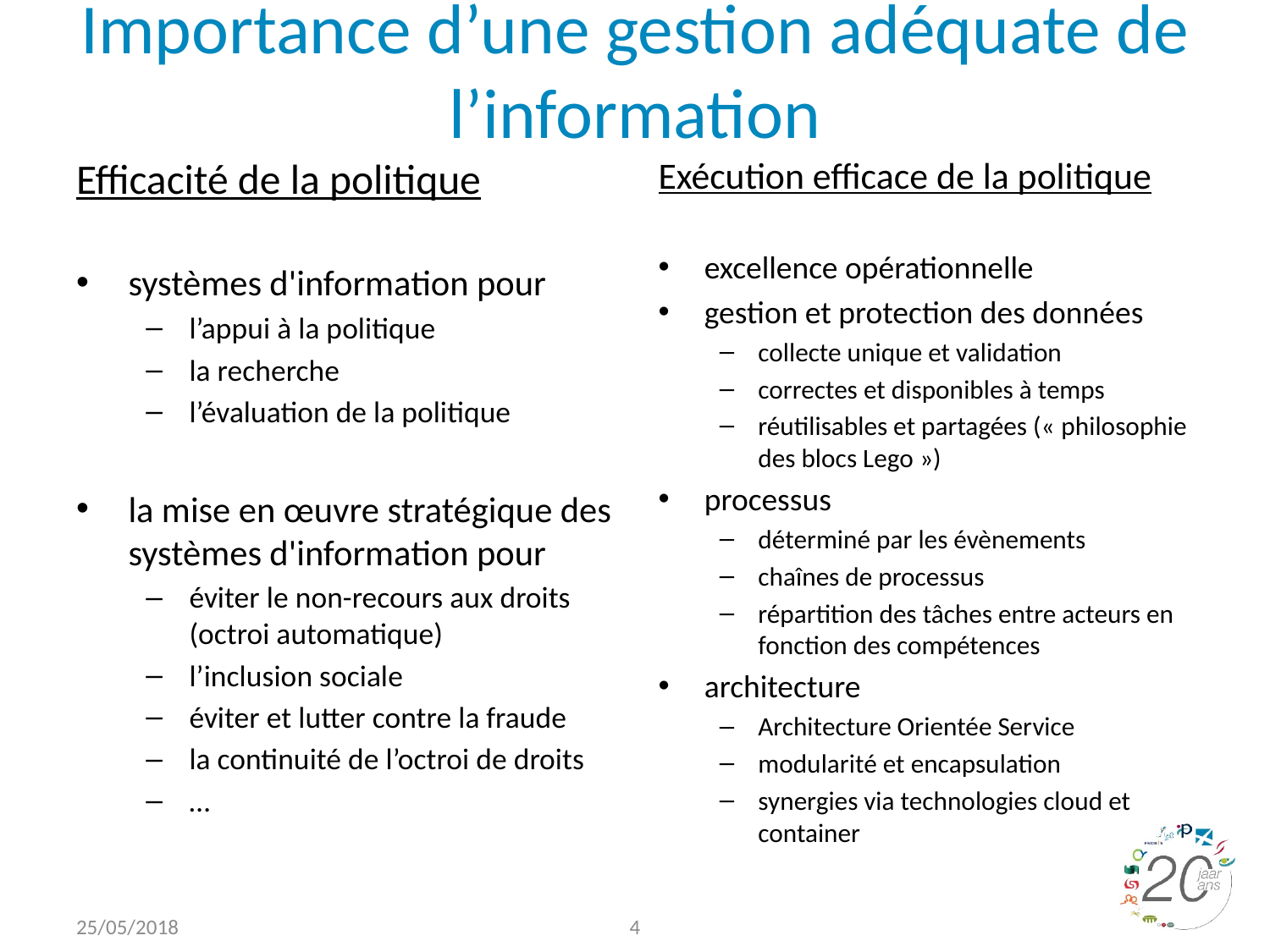

# Importance d’une gestion adéquate de l’information
Efficacité de la politique

systèmes d'information pour
l’appui à la politique
la recherche
l’évaluation de la politique

la mise en œuvre stratégique des systèmes d'information pour
éviter le non-recours aux droits (octroi automatique)
l’inclusion sociale
éviter et lutter contre la fraude
la continuité de l’octroi de droits
…
Exécution efficace de la politique

excellence opérationnelle
gestion et protection des données
collecte unique et validation
correctes et disponibles à temps
réutilisables et partagées (« philosophie des blocs Lego »)
processus
déterminé par les évènements
chaînes de processus
répartition des tâches entre acteurs en fonction des compétences
architecture
Architecture Orientée Service
modularité et encapsulation
synergies via technologies cloud et container
25/05/2018